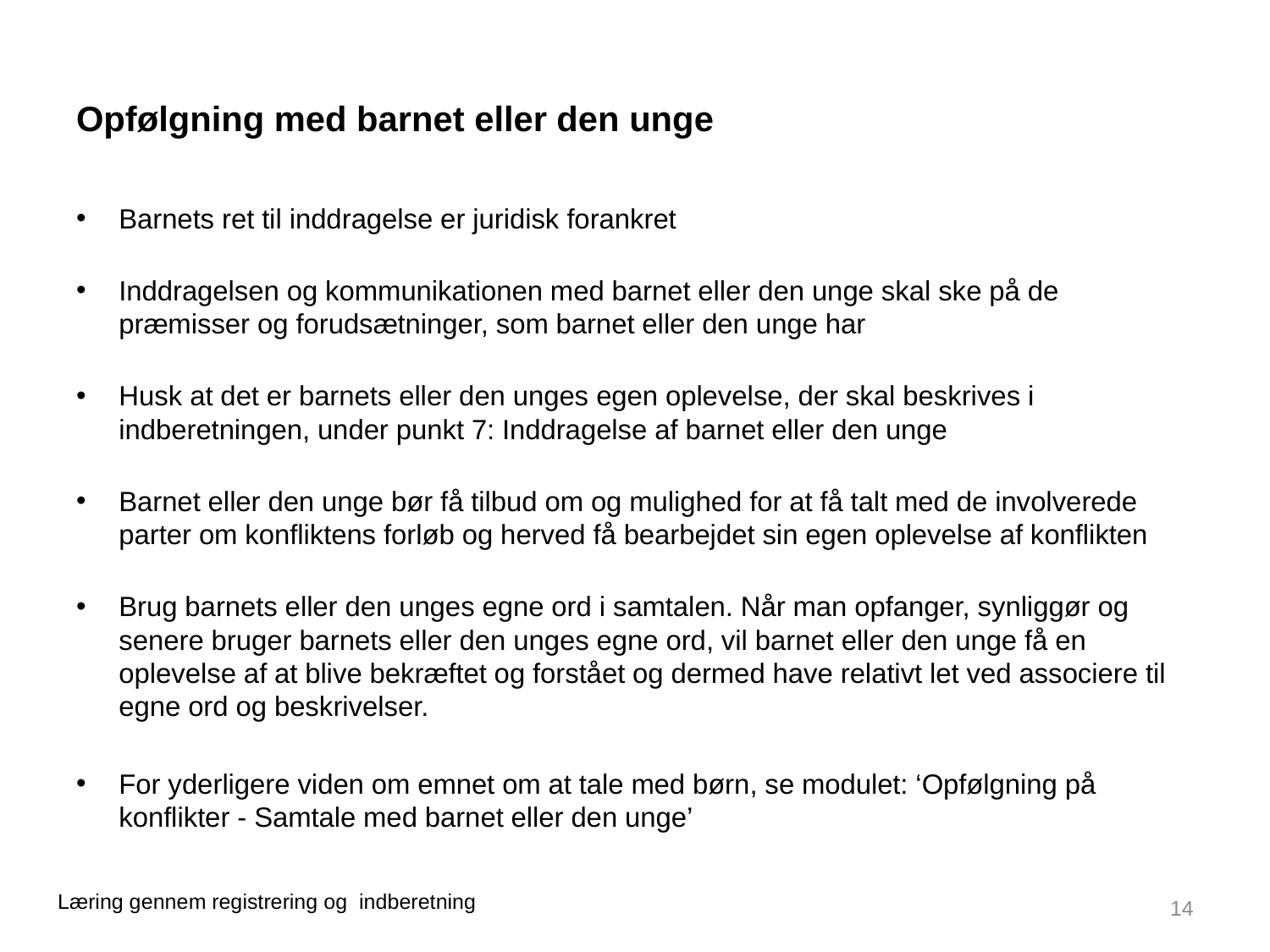

# Opfølgning med barnet eller den unge
Barnets ret til inddragelse er juridisk forankret
Inddragelsen og kommunikationen med barnet eller den unge skal ske på de præmisser og forudsætninger, som barnet eller den unge har
Husk at det er barnets eller den unges egen oplevelse, der skal beskrives i indberetningen, under punkt 7: Inddragelse af barnet eller den unge
Barnet eller den unge bør få tilbud om og mulighed for at få talt med de involverede parter om konfliktens forløb og herved få bearbejdet sin egen oplevelse af konflikten
Brug barnets eller den unges egne ord i samtalen. Når man opfanger, synliggør og senere bruger barnets eller den unges egne ord, vil barnet eller den unge få en oplevelse af at blive bekræftet og forstået og dermed have relativt let ved associere til egne ord og beskrivelser.

For yderligere viden om emnet om at tale med børn, se modulet: ‘Opfølgning på konflikter - Samtale med barnet eller den unge’

Læring gennem registrering og  indberetning
14